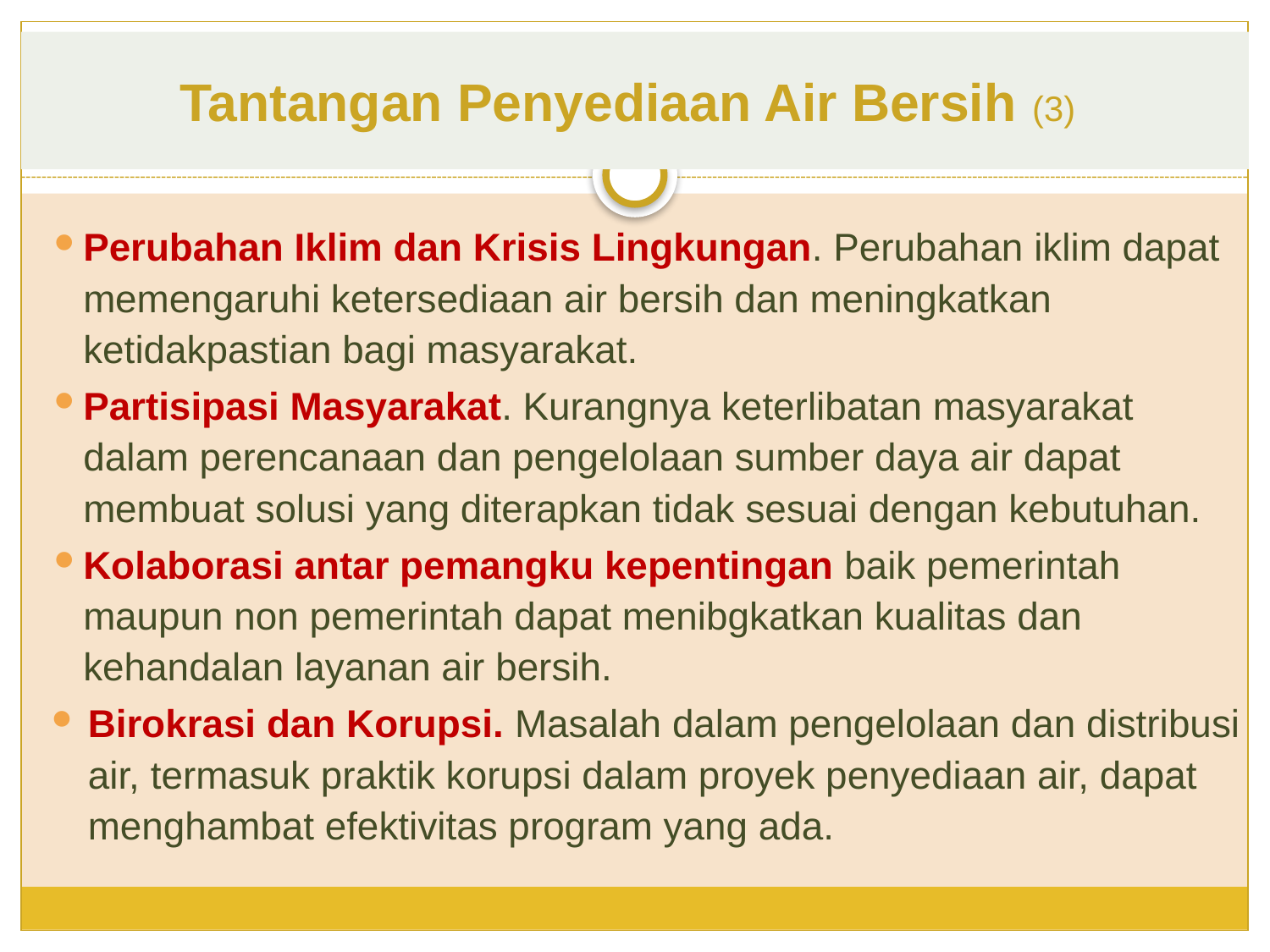

# Tantangan Penyediaan Air Bersih (3)
23

Perubahan Iklim dan Krisis Lingkungan. Perubahan iklim dapat memengaruhi ketersediaan air bersih dan meningkatkan ketidakpastian bagi masyarakat.
Partisipasi Masyarakat. Kurangnya keterlibatan masyarakat dalam perencanaan dan pengelolaan sumber daya air dapat membuat solusi yang diterapkan tidak sesuai dengan kebutuhan.
Kolaborasi antar pemangku kepentingan baik pemerintah maupun non pemerintah dapat menibgkatkan kualitas dan kehandalan layanan air bersih.
Birokrasi dan Korupsi. Masalah dalam pengelolaan dan distribusi air, termasuk praktik korupsi dalam proyek penyediaan air, dapat menghambat efektivitas program yang ada.